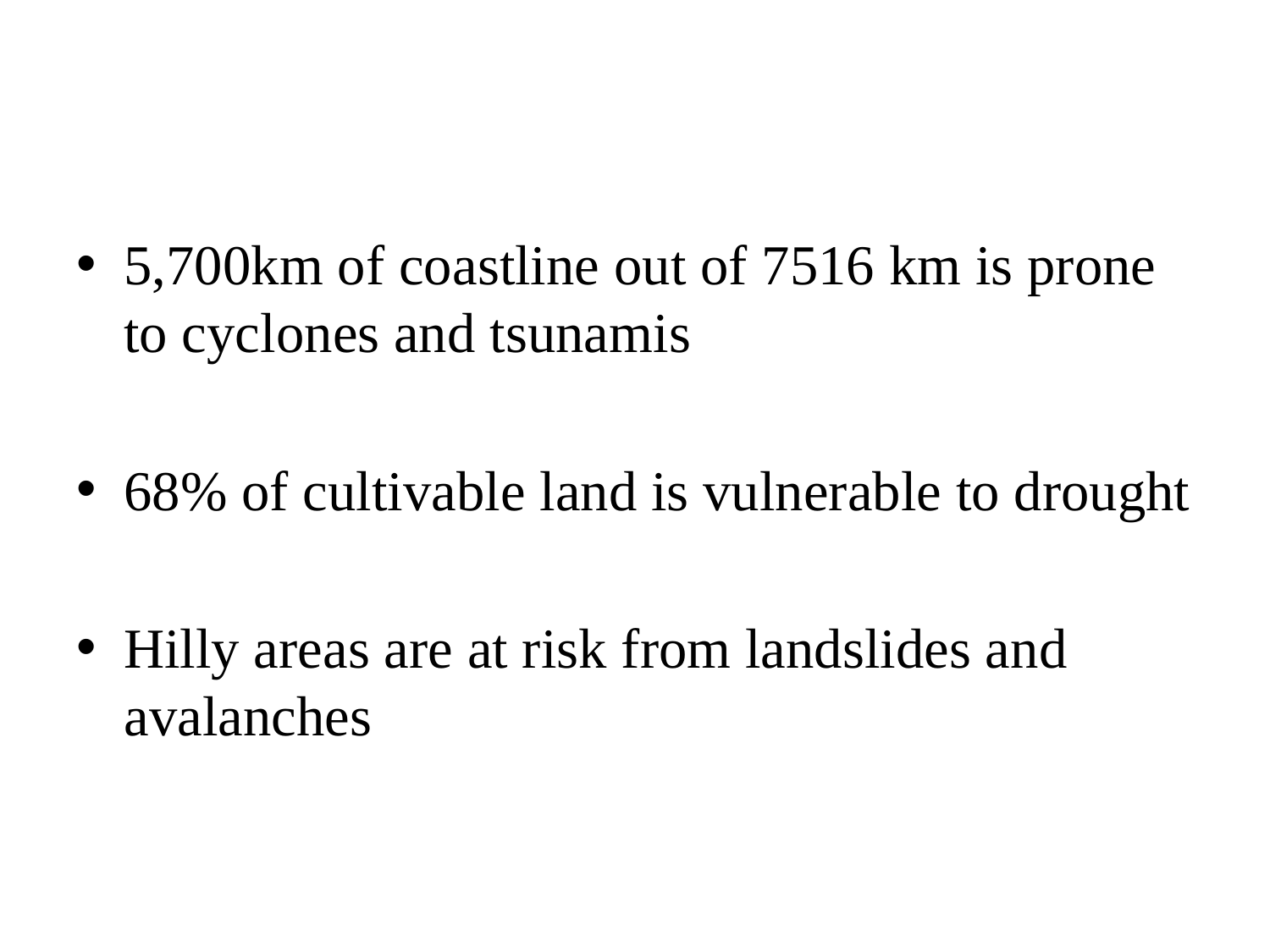

5,700km of coastline out of 7516 km is prone to cyclones and tsunamis

68% of cultivable land is vulnerable to drought

Hilly areas are at risk from landslides and avalanches